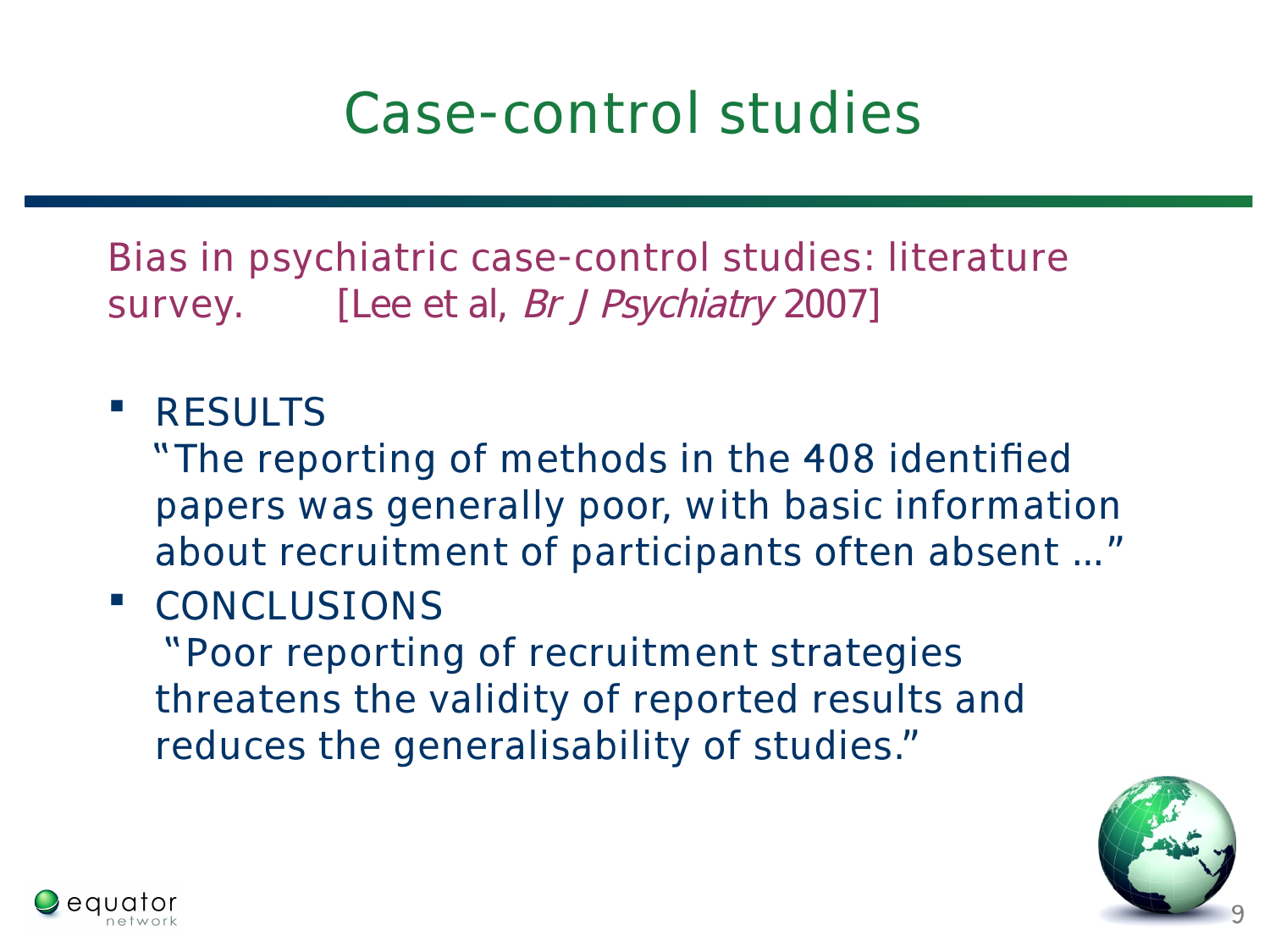

# Case-control studies
Bias in psychiatric case-control studies: literature survey.        [Lee et al, Br J Psychiatry 2007]

RESULTS
“The reporting of methods in the 408 identified papers was generally poor, with basic information about recruitment of participants often absent …”
CONCLUSIONS
 “Poor reporting of recruitment strategies threatens the validity of reported results and reduces the generalisability of studies.”